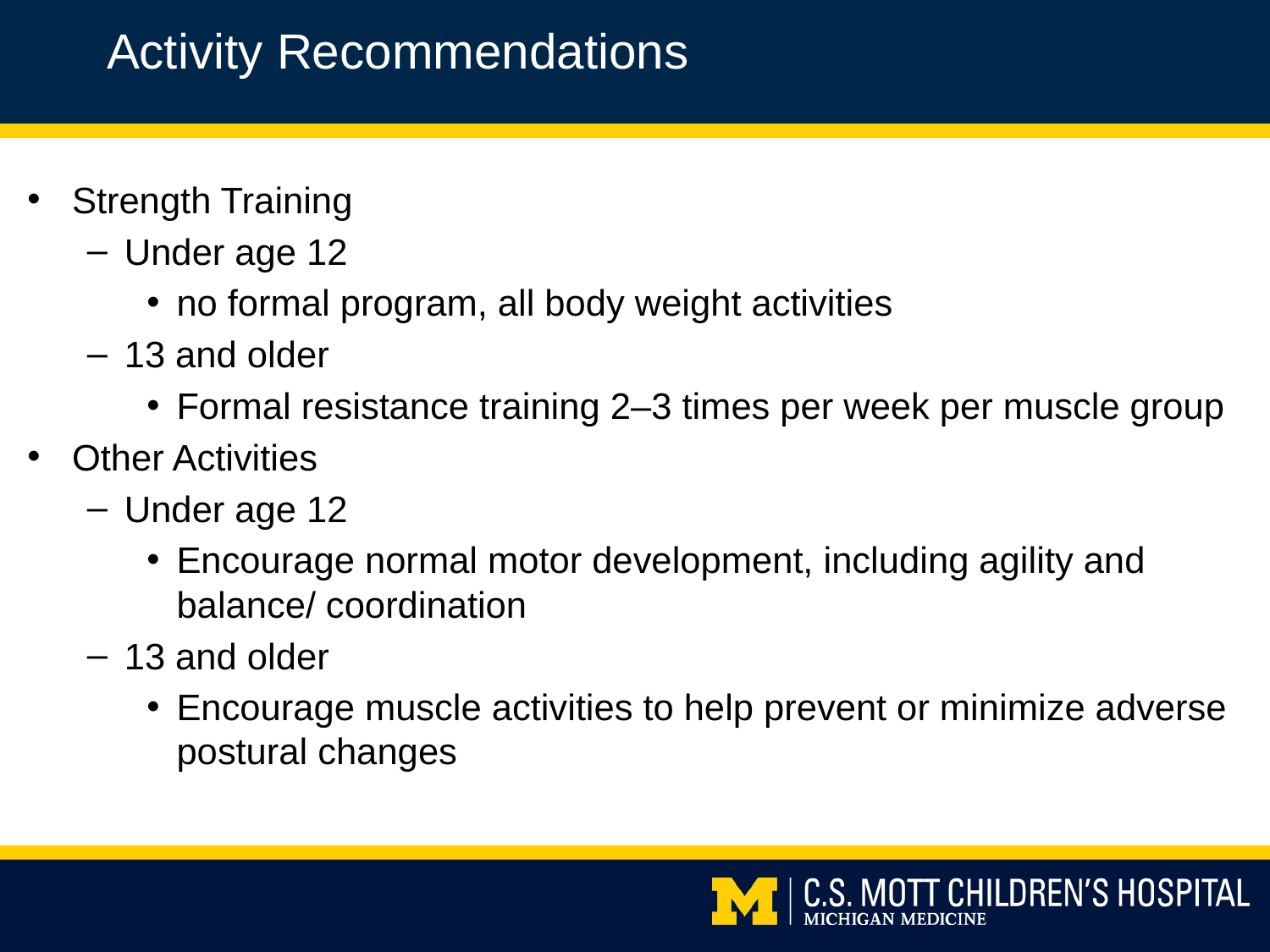

Activity Recommendations
Strength Training
Under age 12
no formal program, all body weight activities
13 and older
Formal resistance training 2–3 times per week per muscle group
Other Activities
Under age 12
Encourage normal motor development, including agility and balance/ coordination
13 and older
Encourage muscle activities to help prevent or minimize adverse postural changes